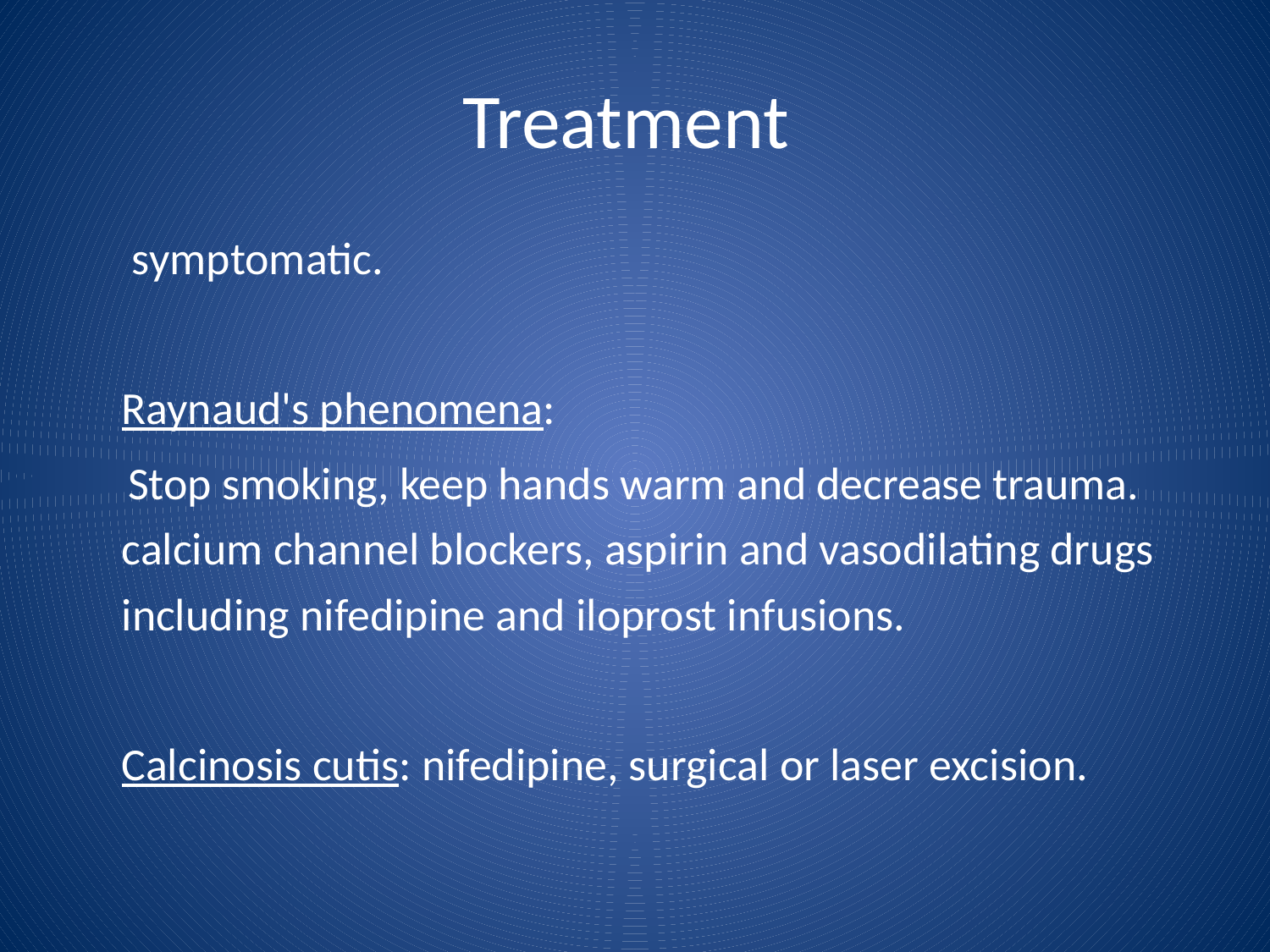

# Treatment
	 symptomatic.

	Raynaud's phenomena:
     Stop smoking, keep hands warm and decrease trauma. calcium channel blockers, aspirin and vasodilating drugs including nifedipine and iloprost infusions.

	Calcinosis cutis: nifedipine, surgical or laser excision.